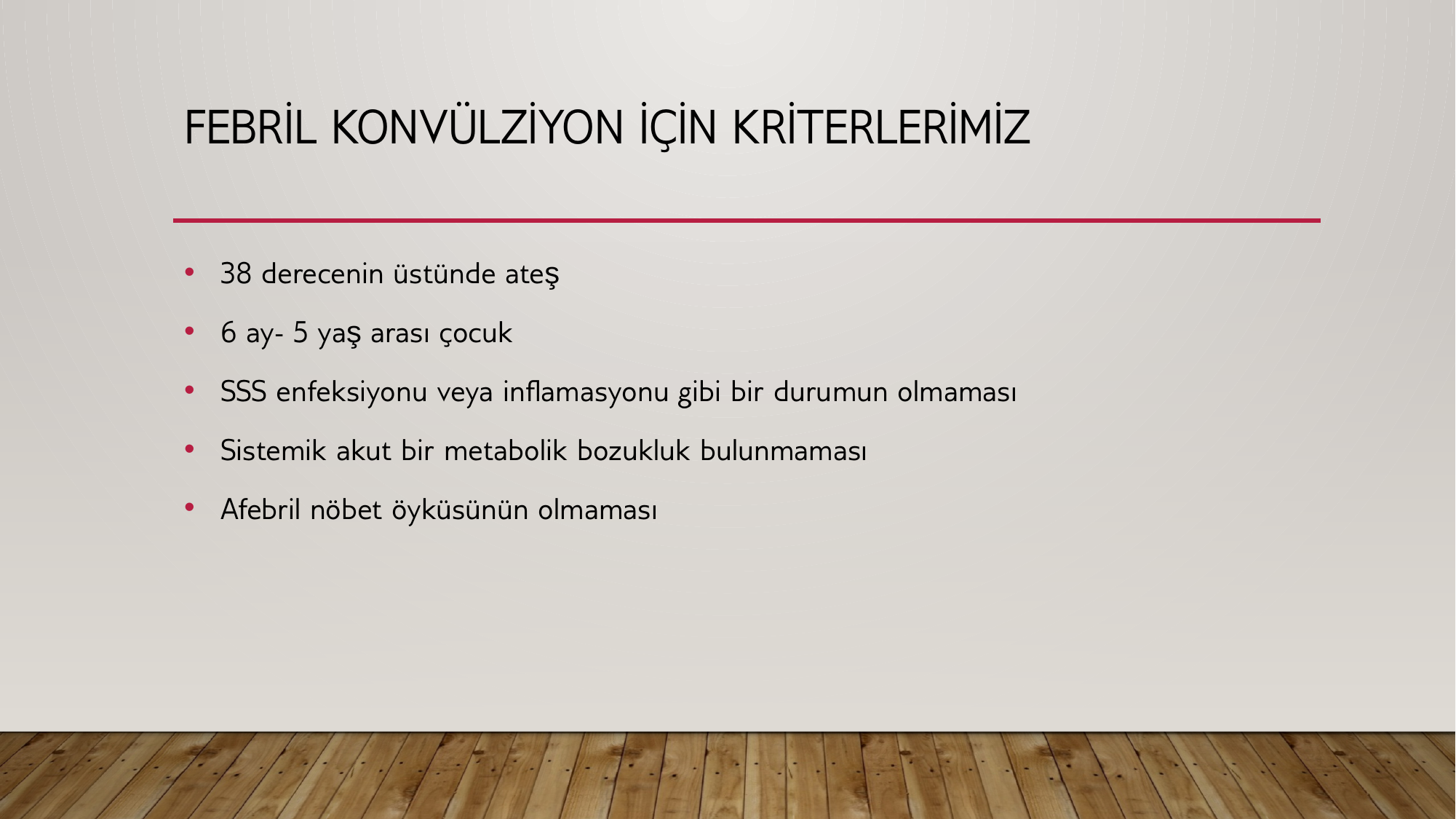

# Febril konvülziyon için kriterlerimiz
 38 derecenin üstünde ateş
 6 ay- 5 yaş arası çocuk
 SSS enfeksiyonu veya inflamasyonu gibi bir durumun olmaması
 Sistemik akut bir metabolik bozukluk bulunmaması
 Afebril nöbet öyküsünün olmaması